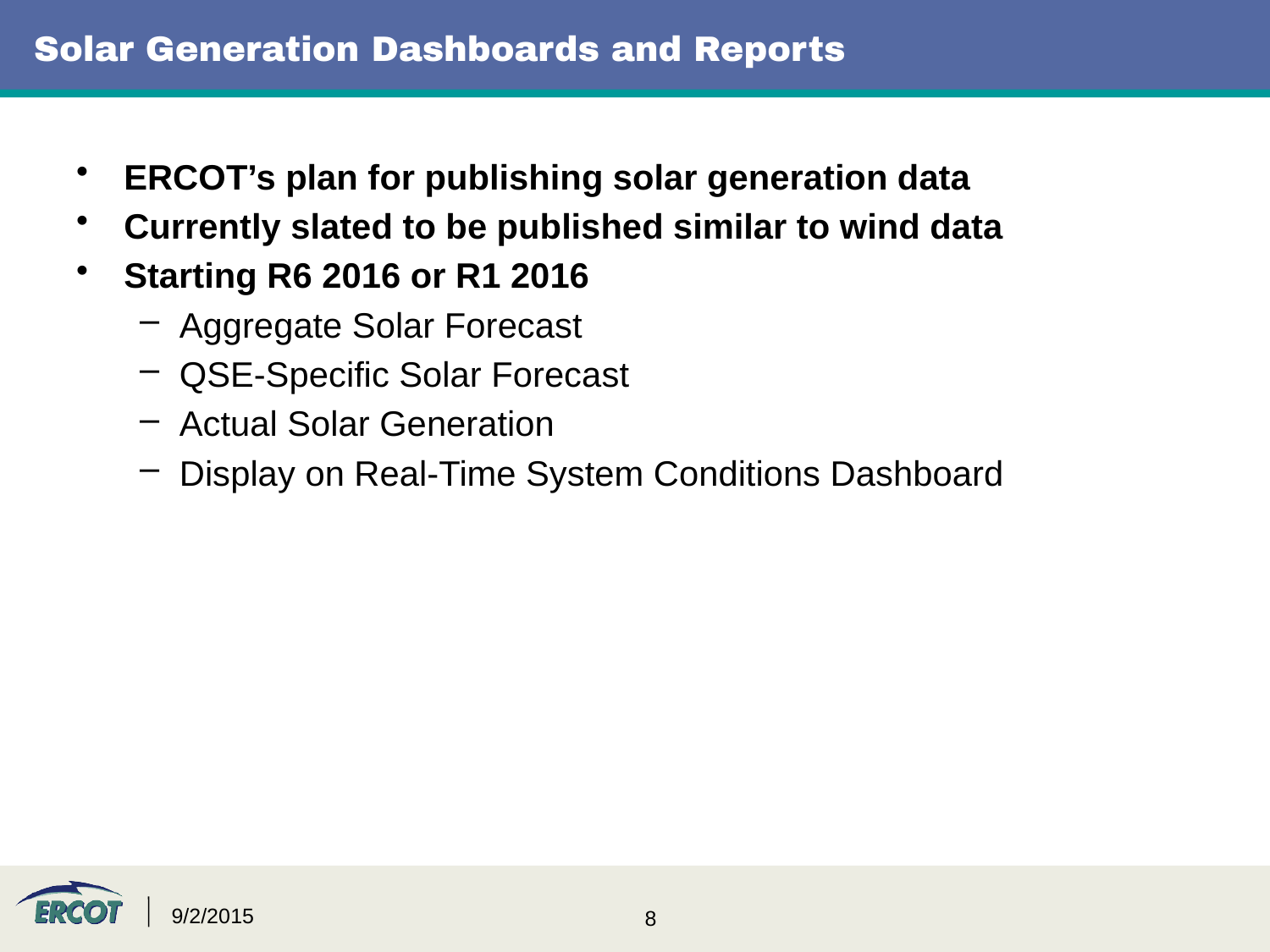

# Solar Generation Dashboards and Reports
ERCOT’s plan for publishing solar generation data
Currently slated to be published similar to wind data
Starting R6 2016 or R1 2016
Aggregate Solar Forecast
QSE-Specific Solar Forecast
Actual Solar Generation
Display on Real-Time System Conditions Dashboard
9/2/2015